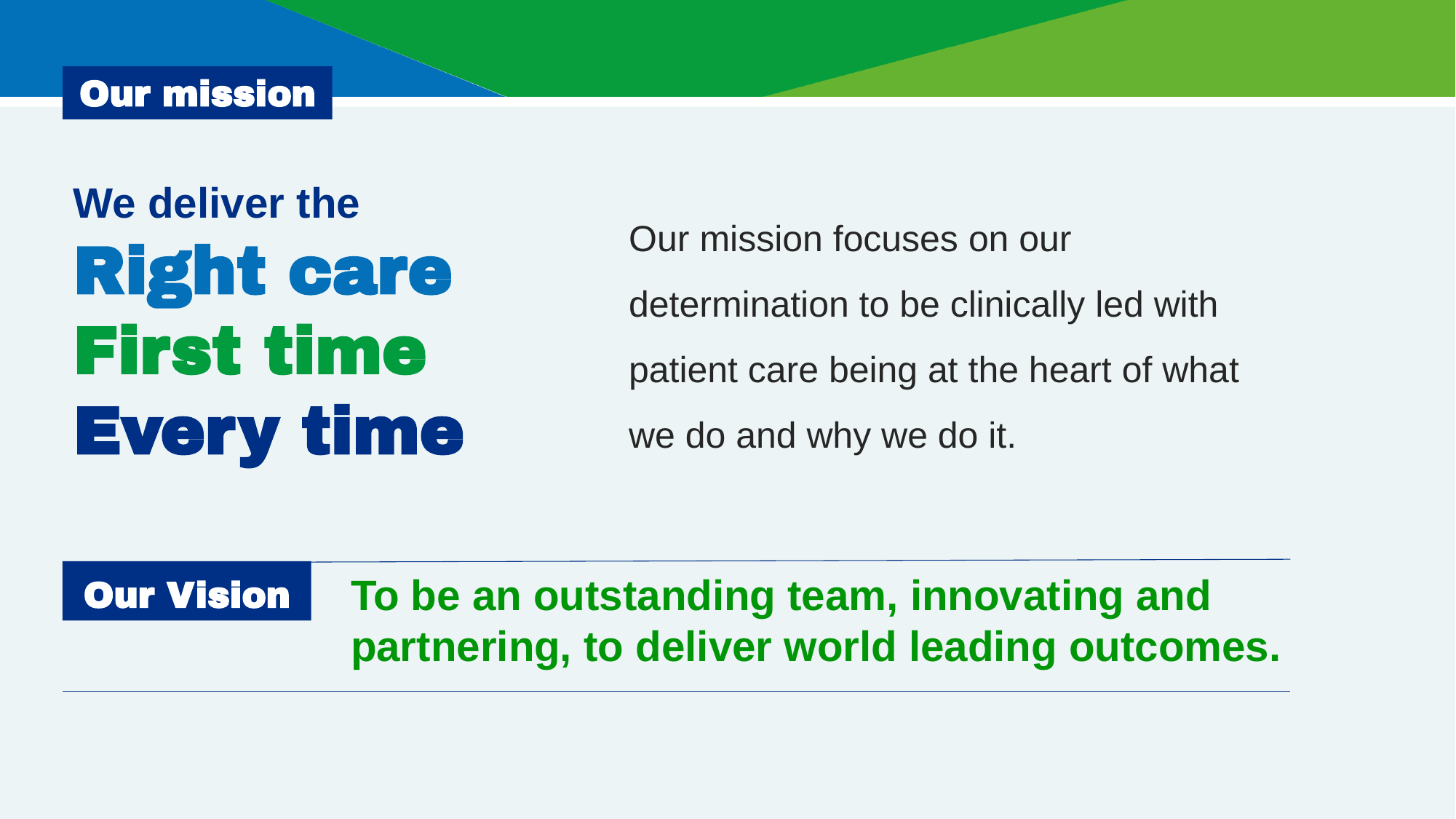

# Our mission
We deliver the
Right care
First time
Every time
Our mission focuses on our determination to be clinically led with patient care being at the heart of what we do and why we do it.

Our Vision
To be an outstanding team, innovating and partnering, to deliver world leading outcomes.